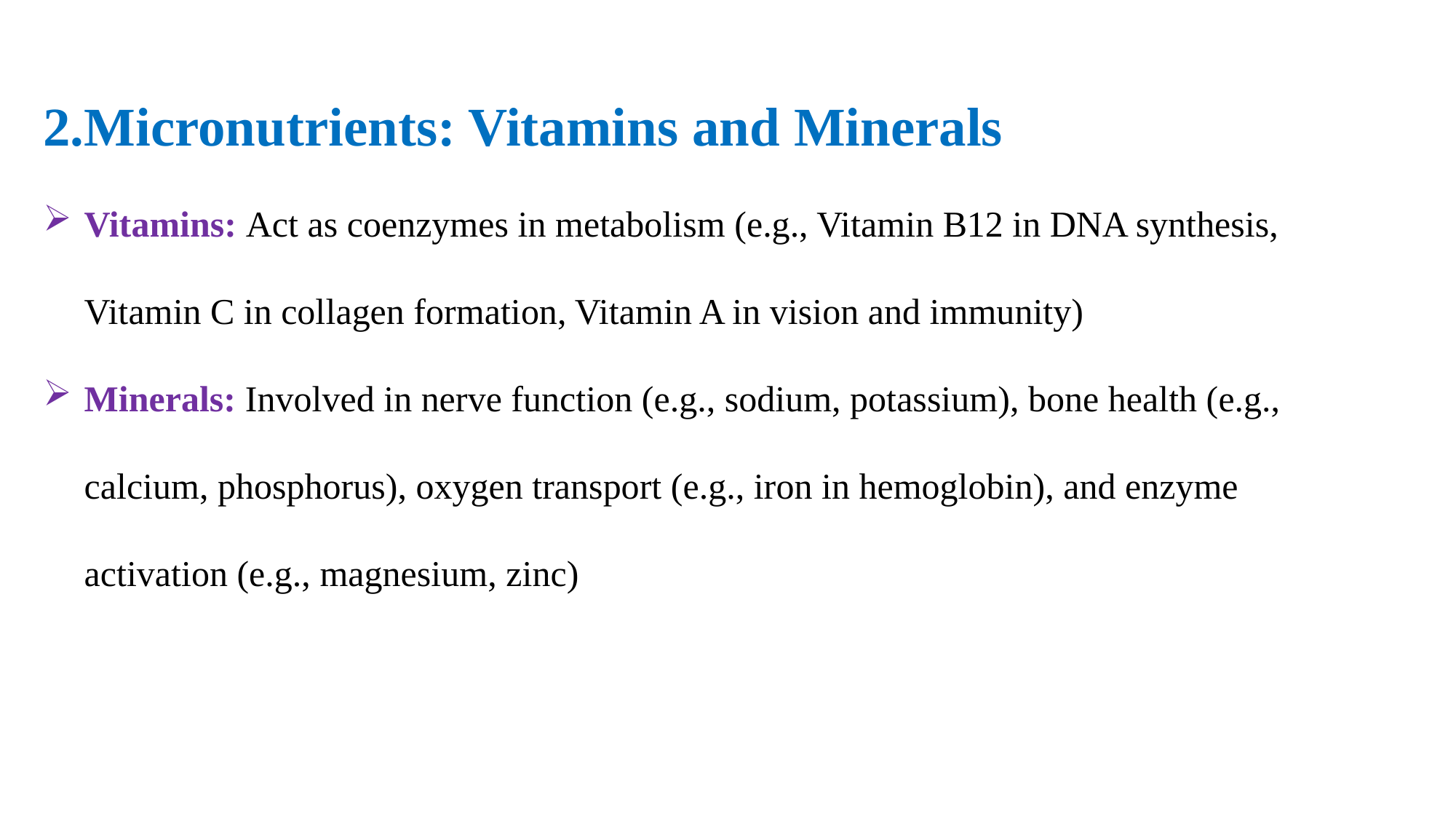

2.Micronutrients: Vitamins and Minerals
Vitamins: Act as coenzymes in metabolism (e.g., Vitamin B12 in DNA synthesis, Vitamin C in collagen formation, Vitamin A in vision and immunity)
Minerals: Involved in nerve function (e.g., sodium, potassium), bone health (e.g., calcium, phosphorus), oxygen transport (e.g., iron in hemoglobin), and enzyme activation (e.g., magnesium, zinc)